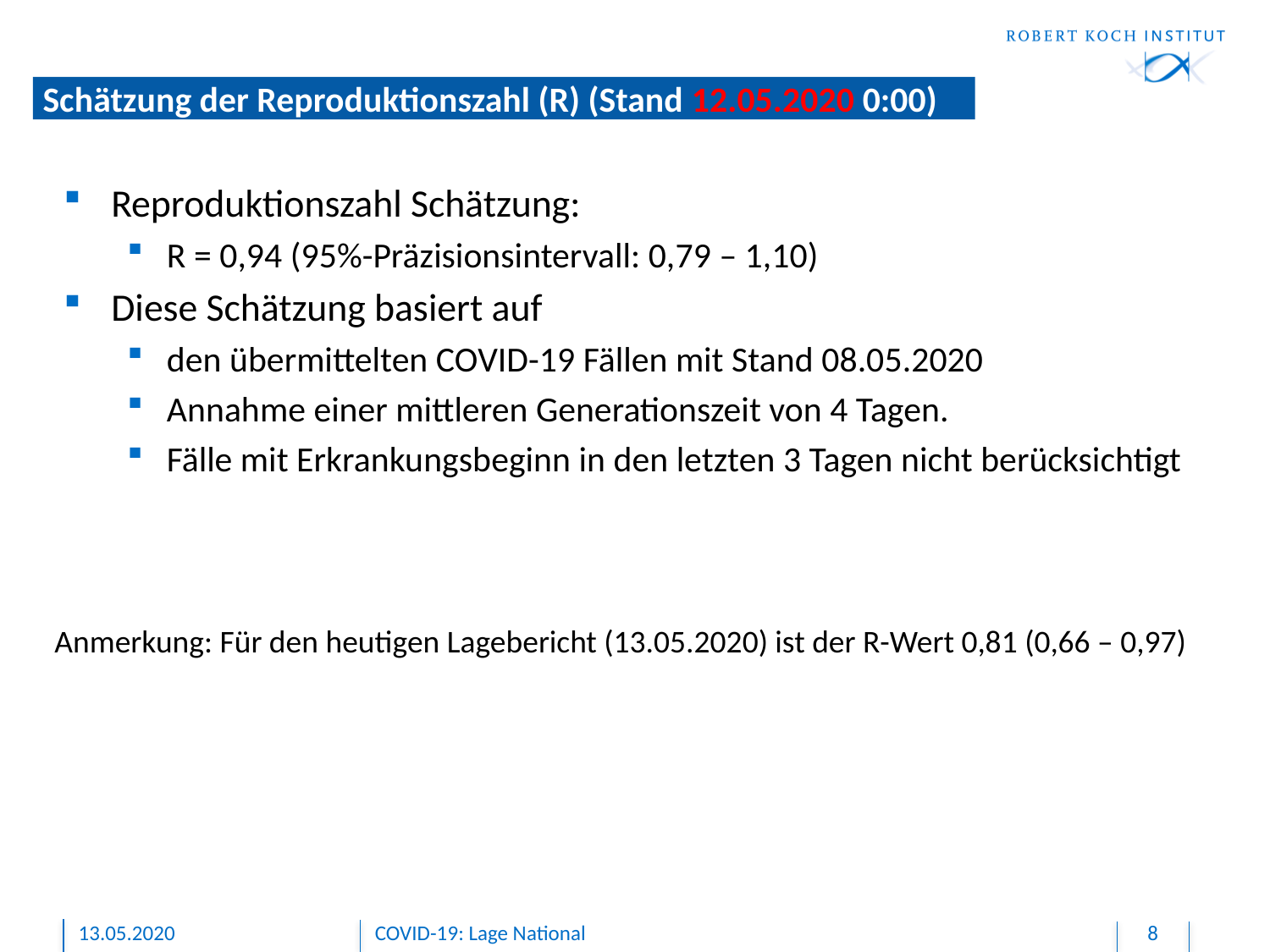

Schätzung der Reproduktionszahl (R) (Stand 12.05.2020 0:00)
Reproduktionszahl Schätzung:
R = 0,94 (95%-Präzisionsintervall: 0,79 – 1,10)
Diese Schätzung basiert auf
den übermittelten COVID-19 Fällen mit Stand 08.05.2020
Annahme einer mittleren Generationszeit von 4 Tagen.
Fälle mit Erkrankungsbeginn in den letzten 3 Tagen nicht berücksichtigt

Anmerkung: Für den heutigen Lagebericht (13.05.2020) ist der R-Wert 0,81 (0,66 – 0,97)

13.05.2020
COVID-19: Lage National
8